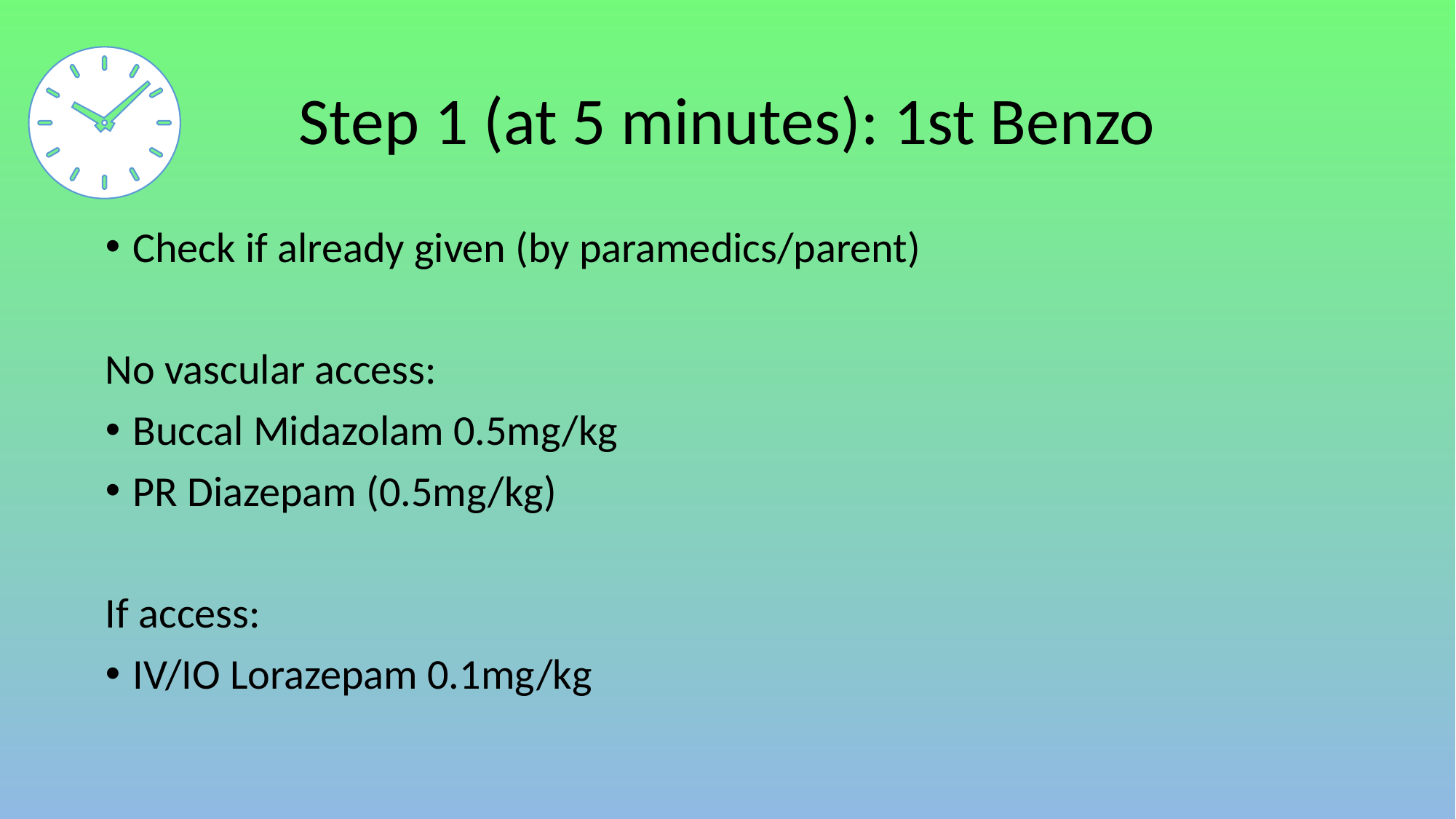

# Step 1 (at 5 minutes): 1st Benzo

Check if already given (by paramedics/parent)

No vascular access:
Buccal Midazolam 0.5mg/kg
PR Diazepam (0.5mg/kg)

If access:
IV/IO Lorazepam 0.1mg/kg